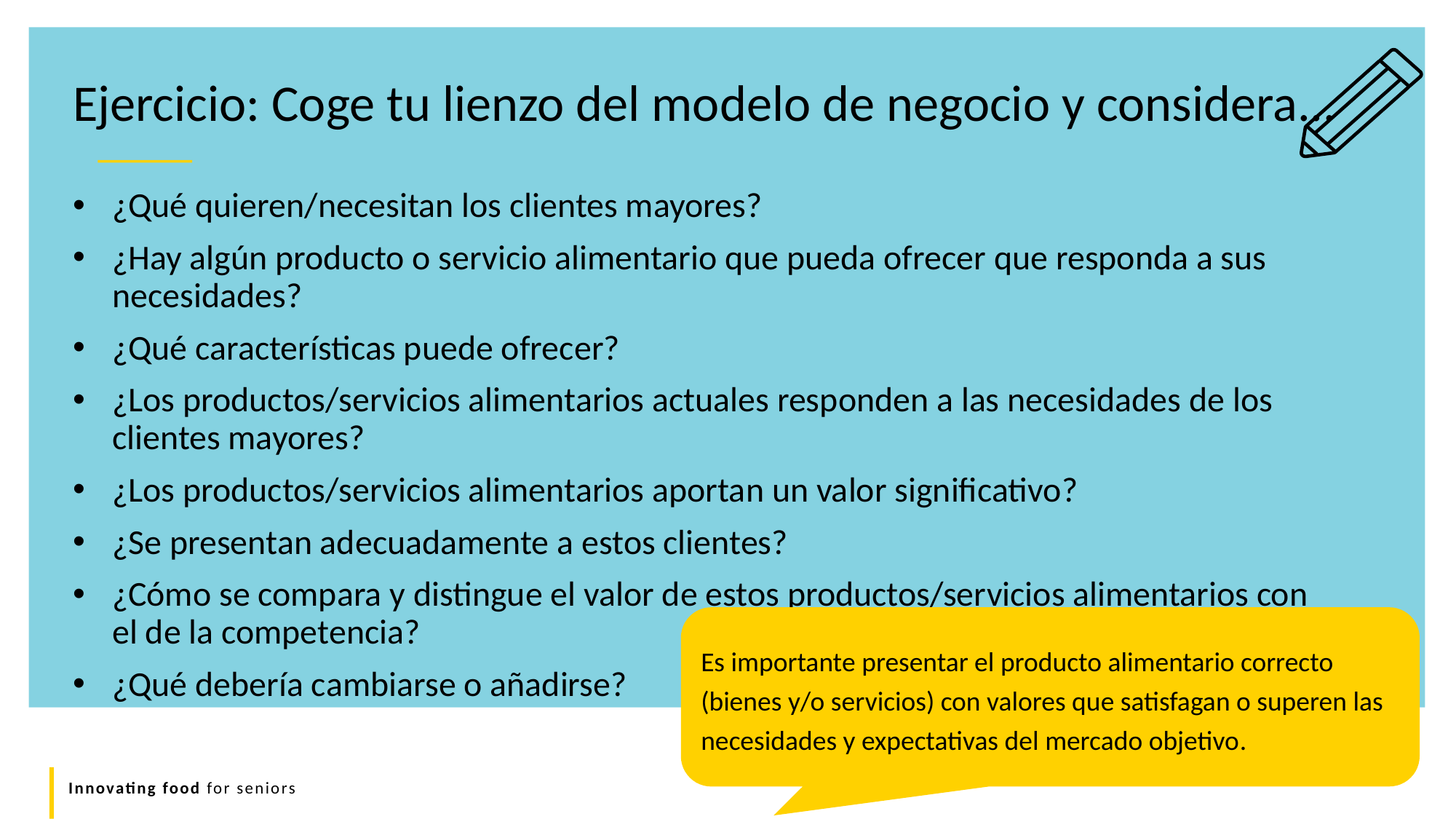

Ejercicio: Coge tu lienzo del modelo de negocio y considera...
¿Qué quieren/necesitan los clientes mayores?
¿Hay algún producto o servicio alimentario que pueda ofrecer que responda a sus necesidades?
¿Qué características puede ofrecer?
¿Los productos/servicios alimentarios actuales responden a las necesidades de los clientes mayores?
¿Los productos/servicios alimentarios aportan un valor significativo?
¿Se presentan adecuadamente a estos clientes?
¿Cómo se compara y distingue el valor de estos productos/servicios alimentarios con el de la competencia?
¿Qué debería cambiarse o añadirse?
Es importante presentar el producto alimentario correcto (bienes y/o servicios) con valores que satisfagan o superen las necesidades y expectativas del mercado objetivo.